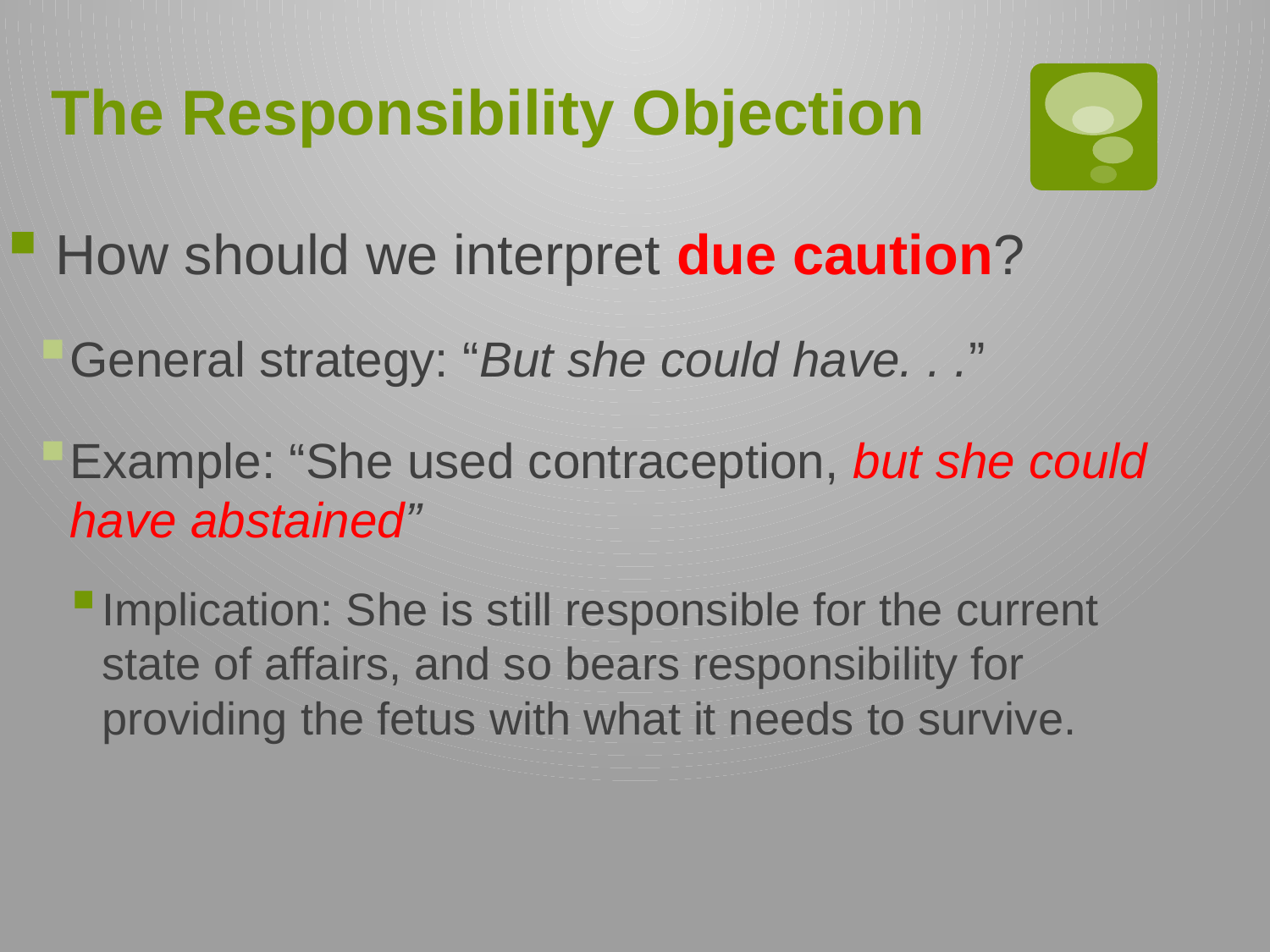

# The Responsibility Objection
 How should we interpret due caution?
General strategy: “But she could have. . .”
Example: “She used contraception, but she could have abstained”
Implication: She is still responsible for the current state of affairs, and so bears responsibility for providing the fetus with what it needs to survive.